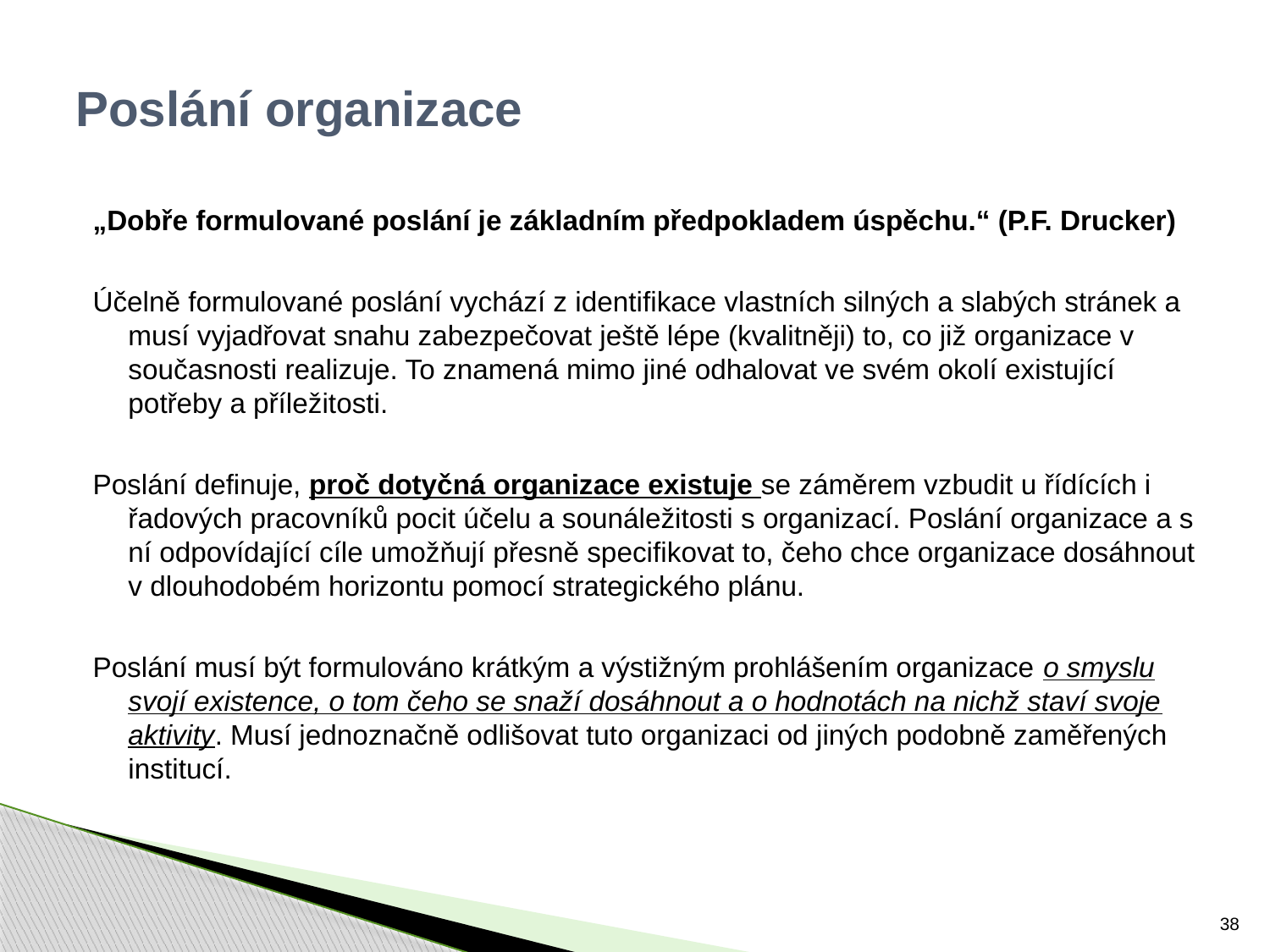

# Poslání organizace
„Dobře formulované poslání je základním předpokladem úspěchu.“ (P.F. Drucker)

Účelně formulované poslání vychází z identifikace vlastních silných a slabých stránek a musí vyjadřovat snahu zabezpečovat ještě lépe (kvalitněji) to, co již organizace v současnosti realizuje. To znamená mimo jiné odhalovat ve svém okolí existující potřeby a příležitosti.

Poslání definuje, proč dotyčná organizace existuje se záměrem vzbudit u řídících i řadových pracovníků pocit účelu a sounáležitosti s organizací. Poslání organizace a s ní odpovídající cíle umožňují přesně specifikovat to, čeho chce organizace dosáhnout v dlouhodobém horizontu pomocí strategického plánu.

Poslání musí být formulováno krátkým a výstižným prohlášením organizace o smyslu svojí existence, o tom čeho se snaží dosáhnout a o hodnotách na nichž staví svoje aktivity. Musí jednoznačně odlišovat tuto organizaci od jiných podobně zaměřených institucí.
38